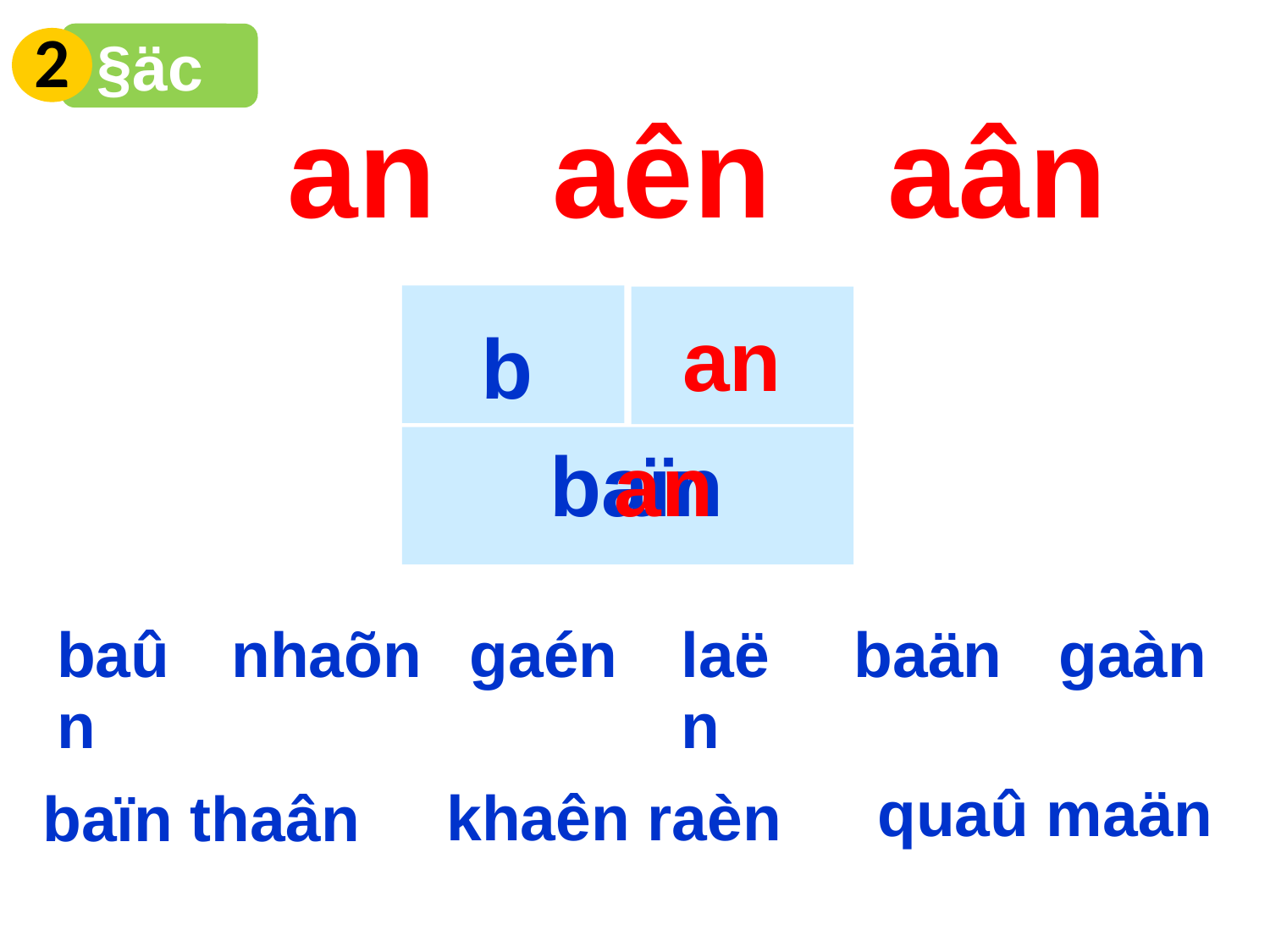

2
§äc

an
aên
aân

an
b
an
baïn

| baûn | nhaõn | gaén |  | laën | baän | gaàn |
| --- | --- | --- | --- | --- | --- | --- |
quaû maän
khaên raèn
baïn thaân